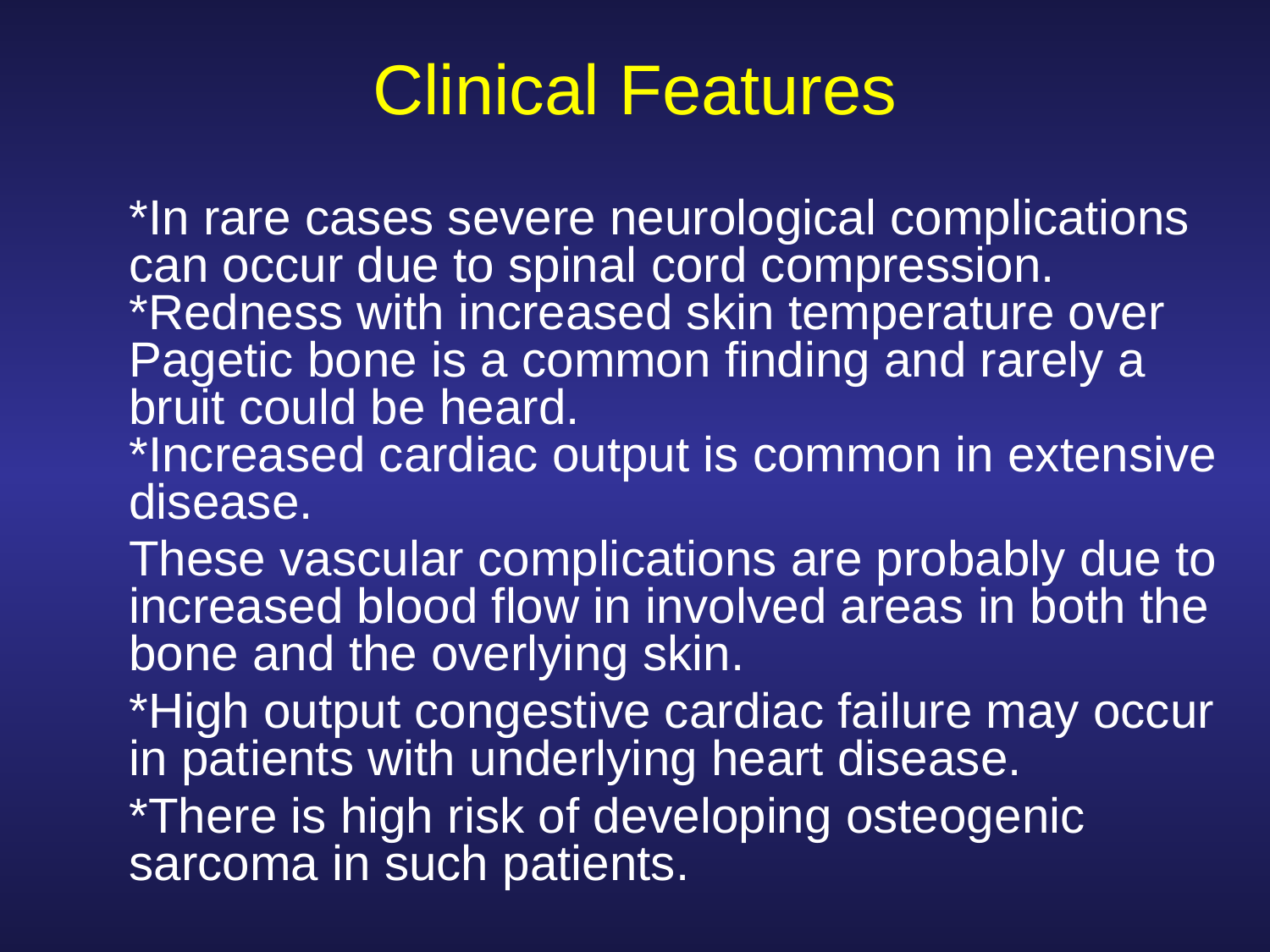

# Clinical Features
	*In rare cases severe neurological complications can occur due to spinal cord compression. *Redness with increased skin temperature over Pagetic bone is a common finding and rarely a bruit could be heard.                                   *Increased cardiac output is common in extensive disease.
	These vascular complications are probably due to increased blood flow in involved areas in both the bone and the overlying skin.
	*High output congestive cardiac failure may occur in patients with underlying heart disease.
	*There is high risk of developing osteogenic sarcoma in such patients.